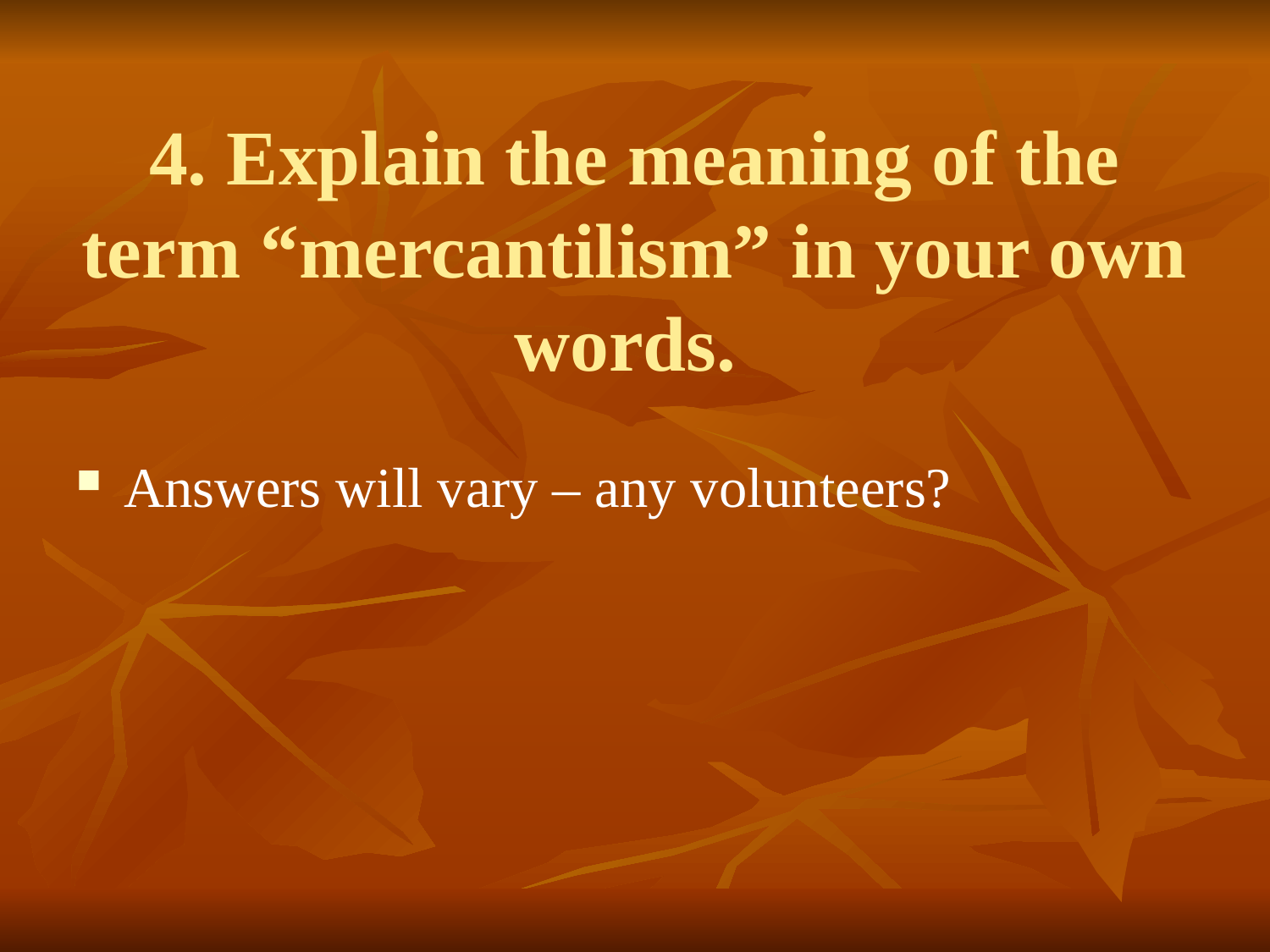

# 4. Explain the meaning of the term “mercantilism” in your own words.
Answers will vary – any volunteers?